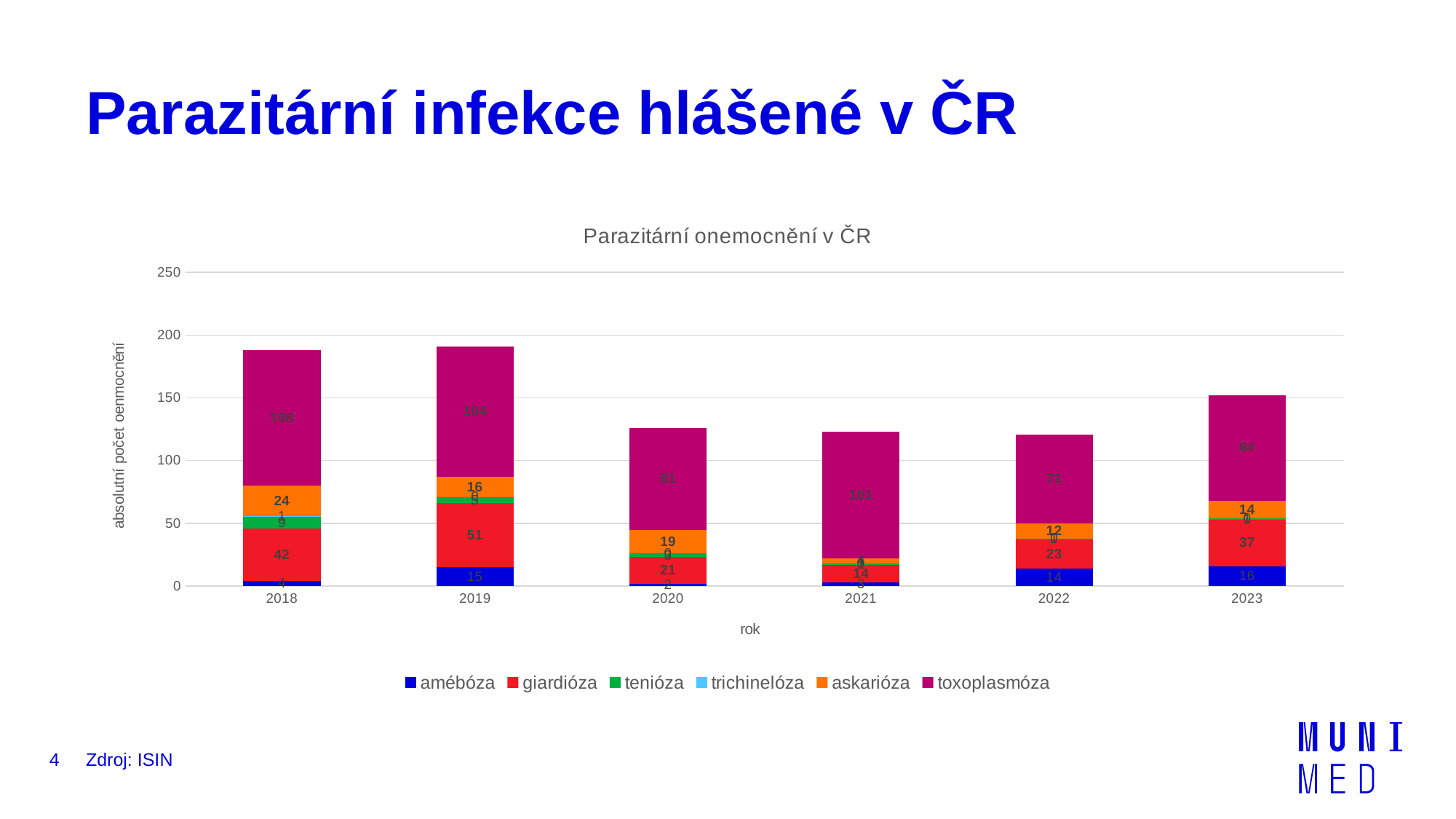

# Parazitární infekce hlášené v ČR

### Chart: Parazitární onemocnění v ČR

| Category | amébóza | giardióza | tenióza | trichinelóza | askarióza | toxoplasmóza |
|---|---|---|---|---|---|---|
| 2018 | 4.0 | 42.0 | 9.0 | 1.0 | 24.0 | 108.0 |
| 2019 | 15.0 | 51.0 | 5.0 | 0.0 | 16.0 | 104.0 |
| 2020 | 2.0 | 21.0 | 3.0 | 0.0 | 19.0 | 81.0 |
| 2021 | 3.0 | 14.0 | 1.0 | 0.0 | 4.0 | 101.0 |
| 2022 | 14.0 | 23.0 | 1.0 | 0.0 | 12.0 | 71.0 |
| 2023 | 16.0 | 37.0 | 1.0 | 0.0 | 14.0 | 84.0 |
4
Zdroj: ISIN